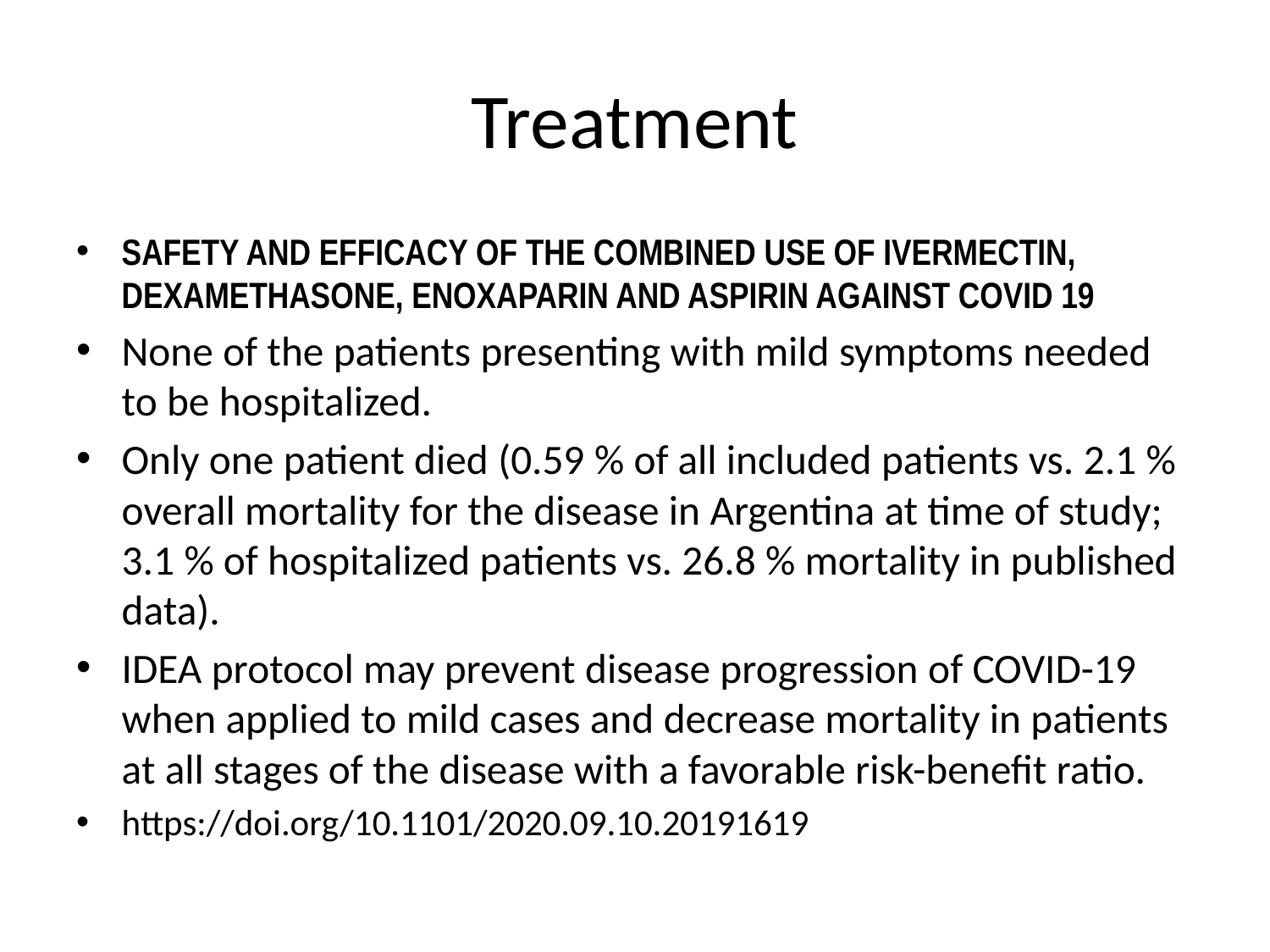

# Treatment
SAFETY AND EFFICACY OF THE COMBINED USE OF IVERMECTIN, DEXAMETHASONE, ENOXAPARIN AND ASPIRIN AGAINST COVID 19
None of the patients presenting with mild symptoms needed to be hospitalized.
Only one patient died (0.59 % of all included patients vs. 2.1 % overall mortality for the disease in Argentina at time of study; 3.1 % of hospitalized patients vs. 26.8 % mortality in published data).
IDEA protocol may prevent disease progression of COVID-19 when applied to mild cases and decrease mortality in patients at all stages of the disease with a favorable risk-benefit ratio.
https://doi.org/10.1101/2020.09.10.20191619